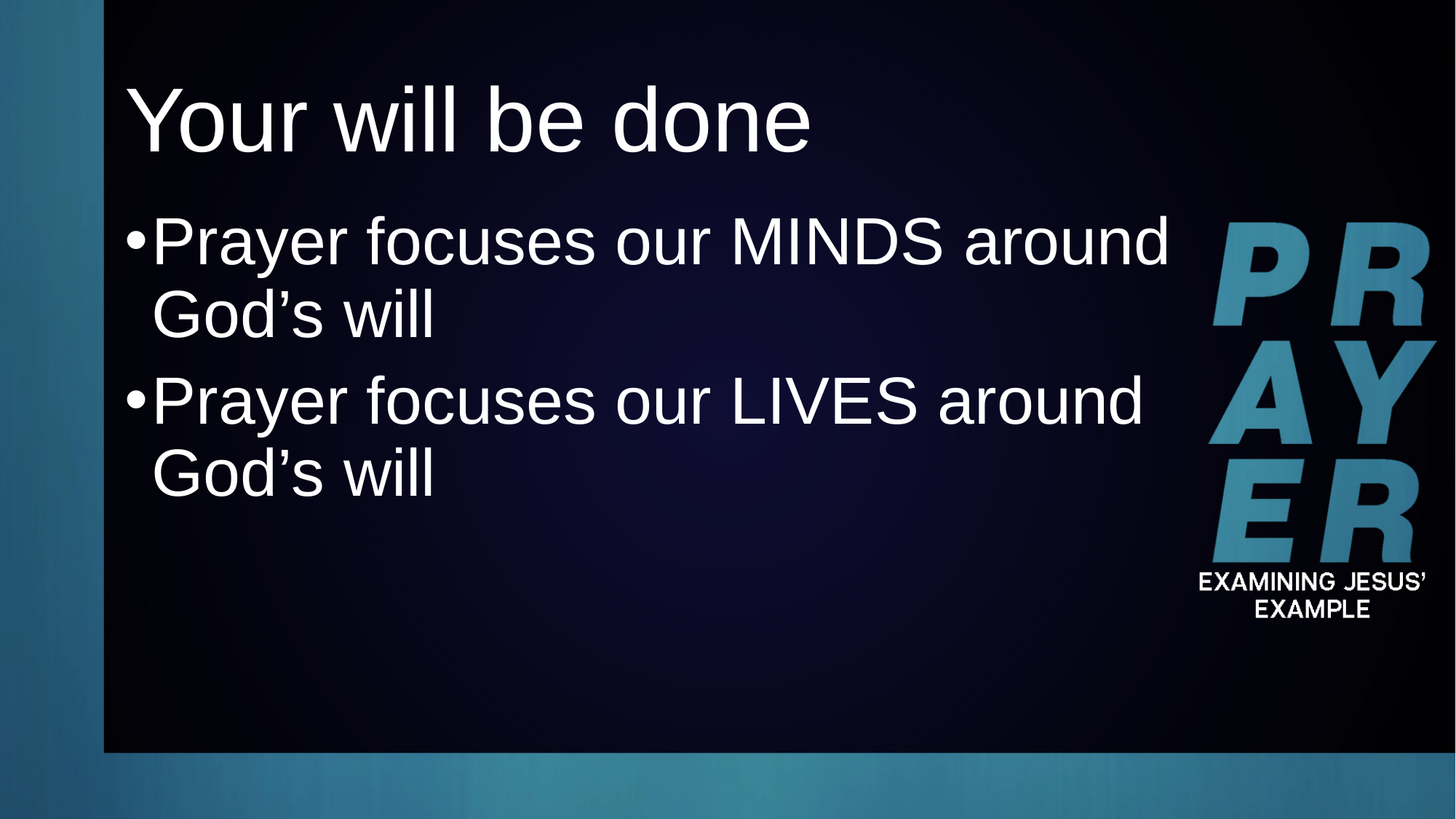

# Your will be done
Prayer focuses our MINDS around God’s will
Prayer focuses our LIVES around God’s will